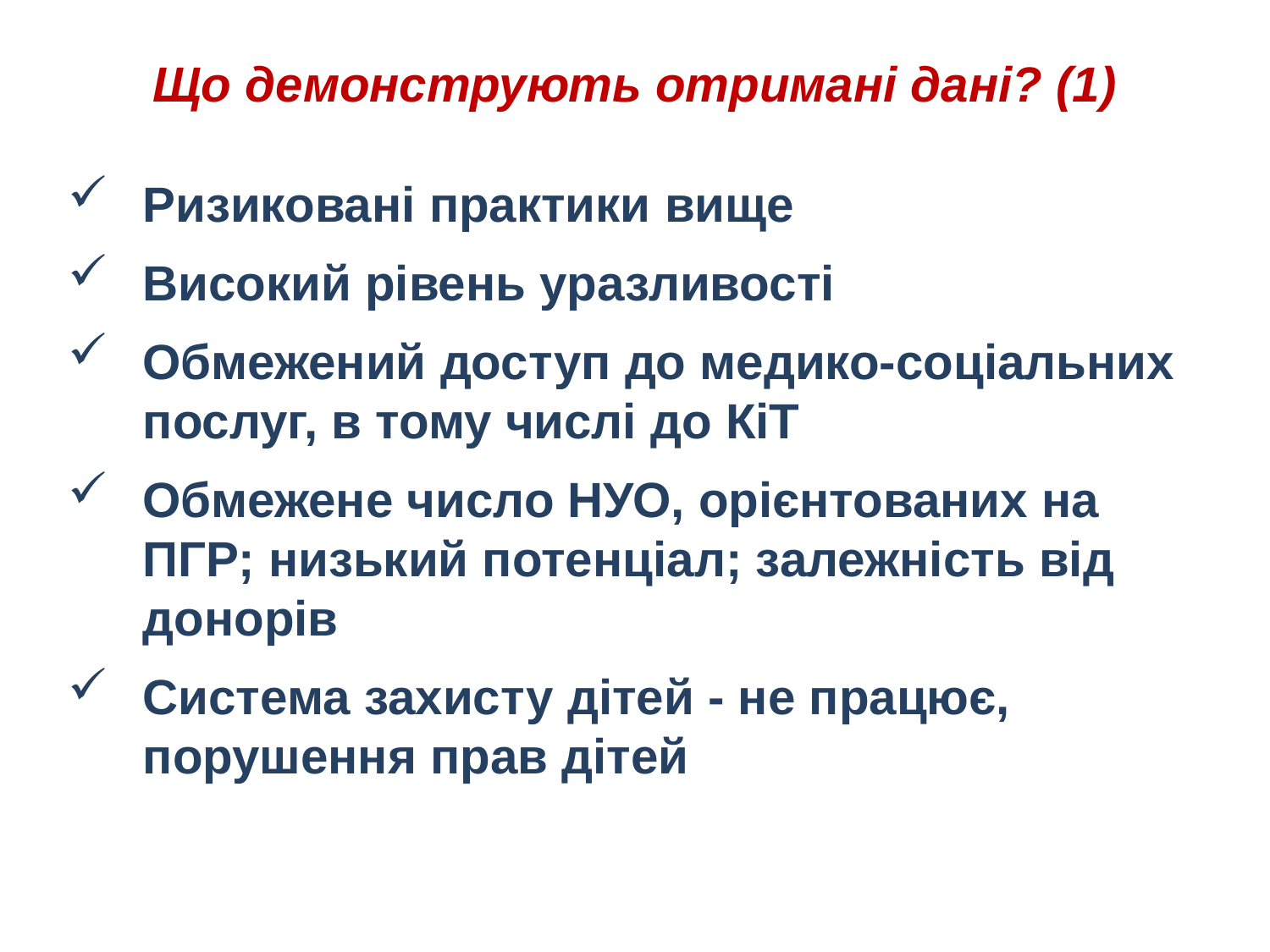

# Що демонструють отримані дані? (1)
Ризиковані практики вище
Високий рівень уразливості
Обмежений доступ до медико-соціальних послуг, в тому числі до КіТ
Обмежене число НУО, орієнтованих на ПГР; низький потенціал; залежність від донорів
Система захисту дітей - не працює, порушення прав дітей